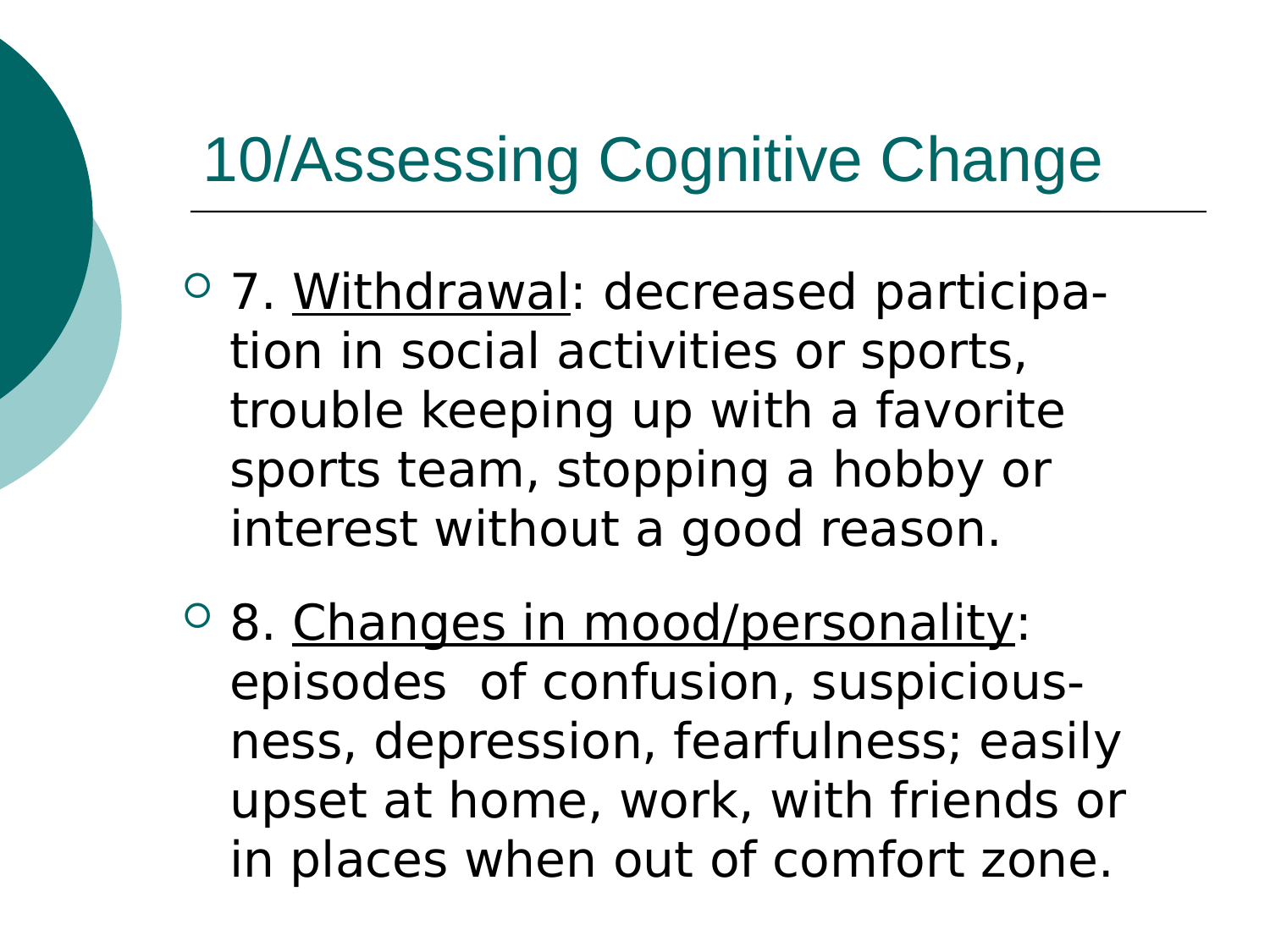

# 10/Assessing Cognitive Change
7. Withdrawal: decreased participa-tion in social activities or sports, trouble keeping up with a favorite sports team, stopping a hobby or interest without a good reason.

8. Changes in mood/personality:  episodes  of confusion, suspicious-ness, depression, fearfulness; easily upset at home, work, with friends or in places when out of comfort zone.